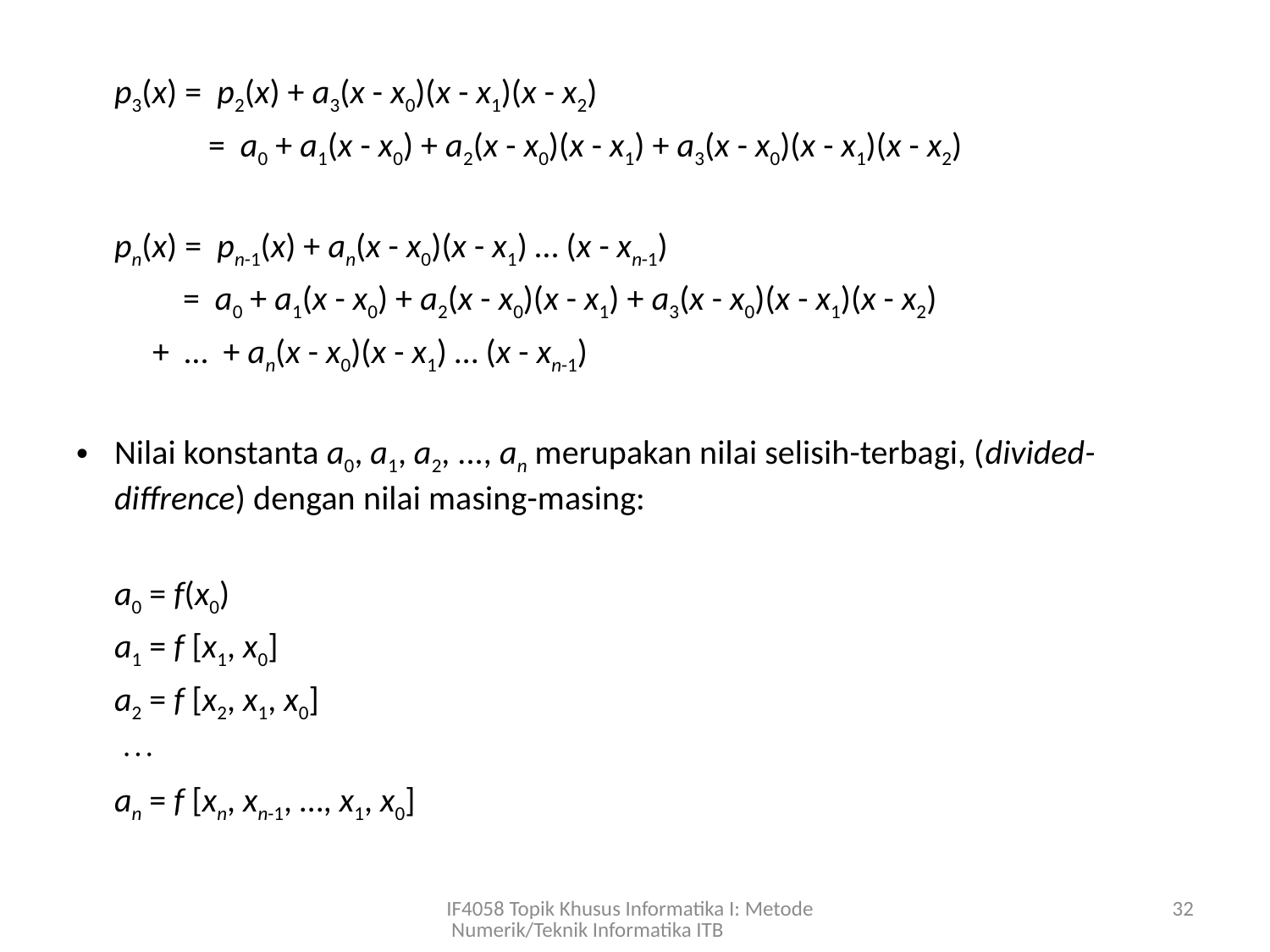

p3(x) =  p2(x) + a3(x - x0)(x - x1)(x - x2)
	        	=  a0 + a1(x - x0) + a2(x - x0)(x - x1) + a3(x - x0)(x - x1)(x - x2)

	pn(x) =  pn-1(x) + an(x - x0)(x - x1) … (x - xn-1)
	         =  a0 + a1(x - x0) + a2(x - x0)(x - x1) + a3(x - x0)(x - x1)(x - x2)
		     +  …  + an(x - x0)(x - x1) … (x - xn-1)

Nilai konstanta a0, a1, a2, ..., an merupakan nilai selisih-terbagi, (divided-diffrence) dengan nilai masing-masing:

		a0 = f(x0)
		a1 = f [x1, x0]
		a2 = f [x2, x1, x0]
		 …
		an = f [xn, xn-1, …, x1, x0]

IF4058 Topik Khusus Informatika I: Metode  Numerik/Teknik Informatika ITB
32